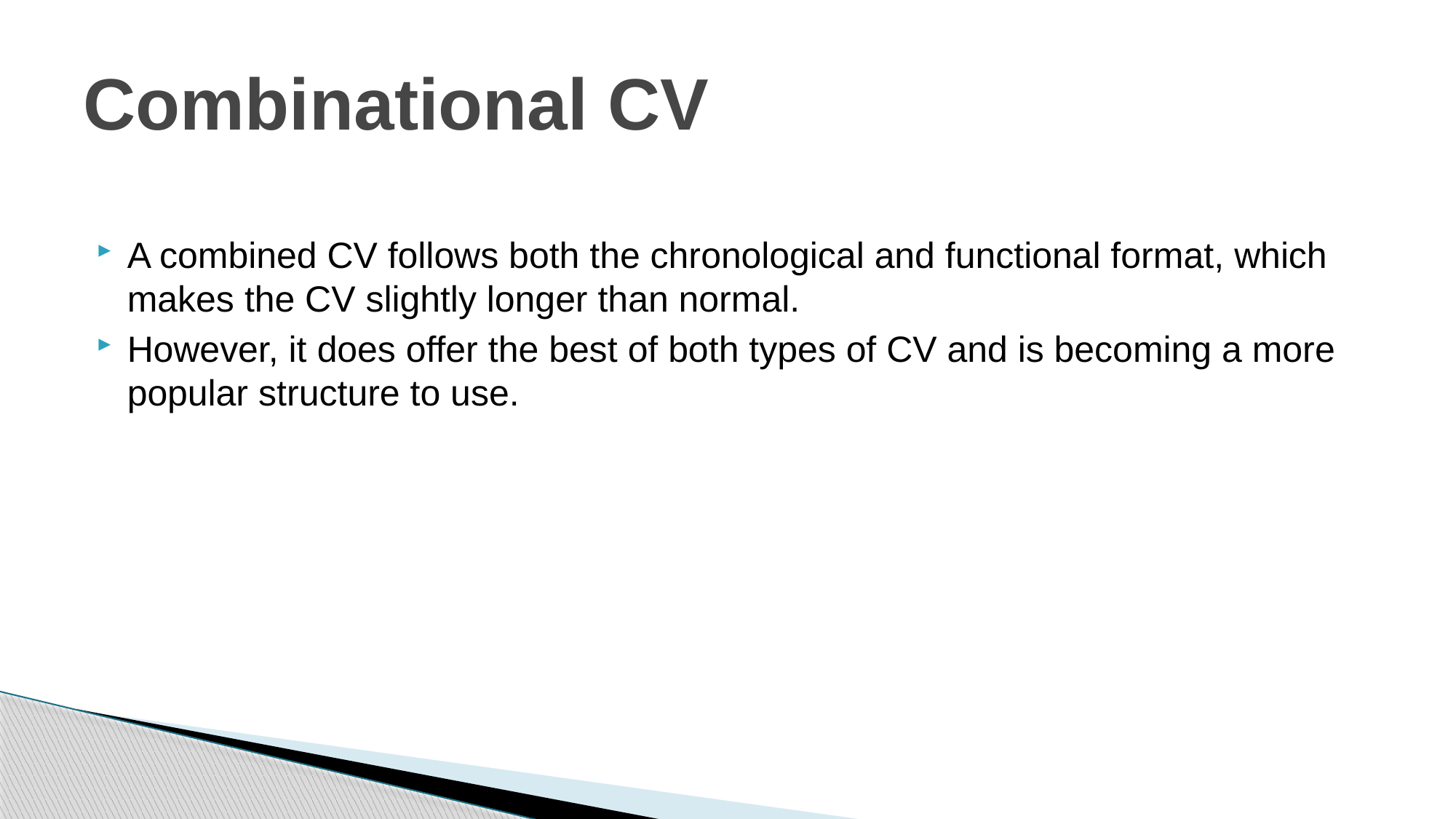

# Combinational CV

A combined CV follows both the chronological and functional format, which makes the CV slightly longer than normal.
However, it does offer the best of both types of CV and is becoming a more popular structure to use.